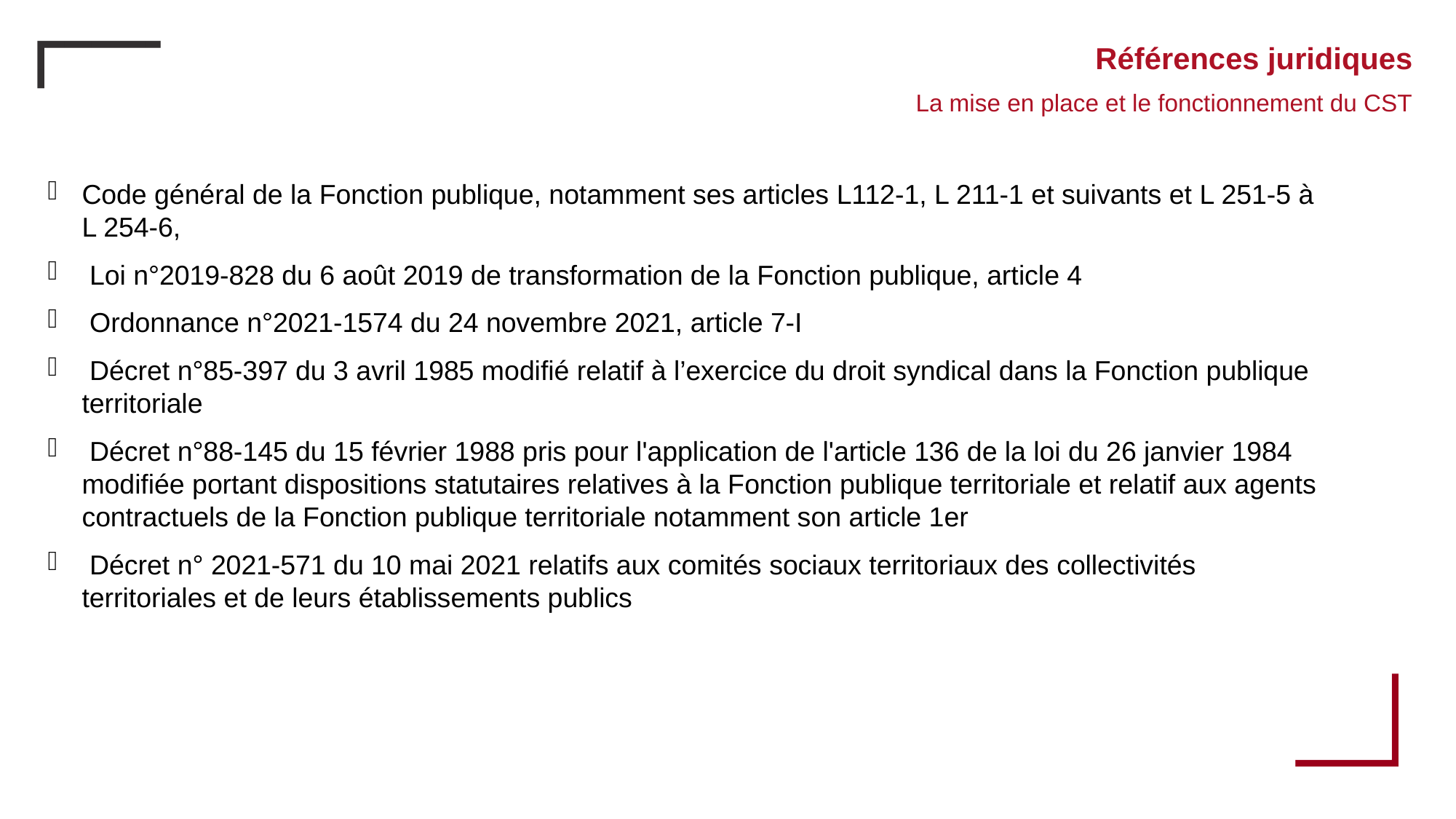

# Références juridiques
La mise en place et le fonctionnement du CST
Code général de la Fonction publique, notamment ses articles L112-1, L 211-1 et suivants et L 251-5 à L 254-6,
 Loi n°2019-828 du 6 août 2019 de transformation de la Fonction publique, article 4
 Ordonnance n°2021-1574 du 24 novembre 2021, article 7-I
 Décret n°85-397 du 3 avril 1985 modifié relatif à l’exercice du droit syndical dans la Fonction publique territoriale
 Décret n°88-145 du 15 février 1988 pris pour l'application de l'article 136 de la loi du 26 janvier 1984 modifiée portant dispositions statutaires relatives à la Fonction publique territoriale et relatif aux agents contractuels de la Fonction publique territoriale notamment son article 1er
 Décret n° 2021-571 du 10 mai 2021 relatifs aux comités sociaux territoriaux des collectivités territoriales et de leurs établissements publics